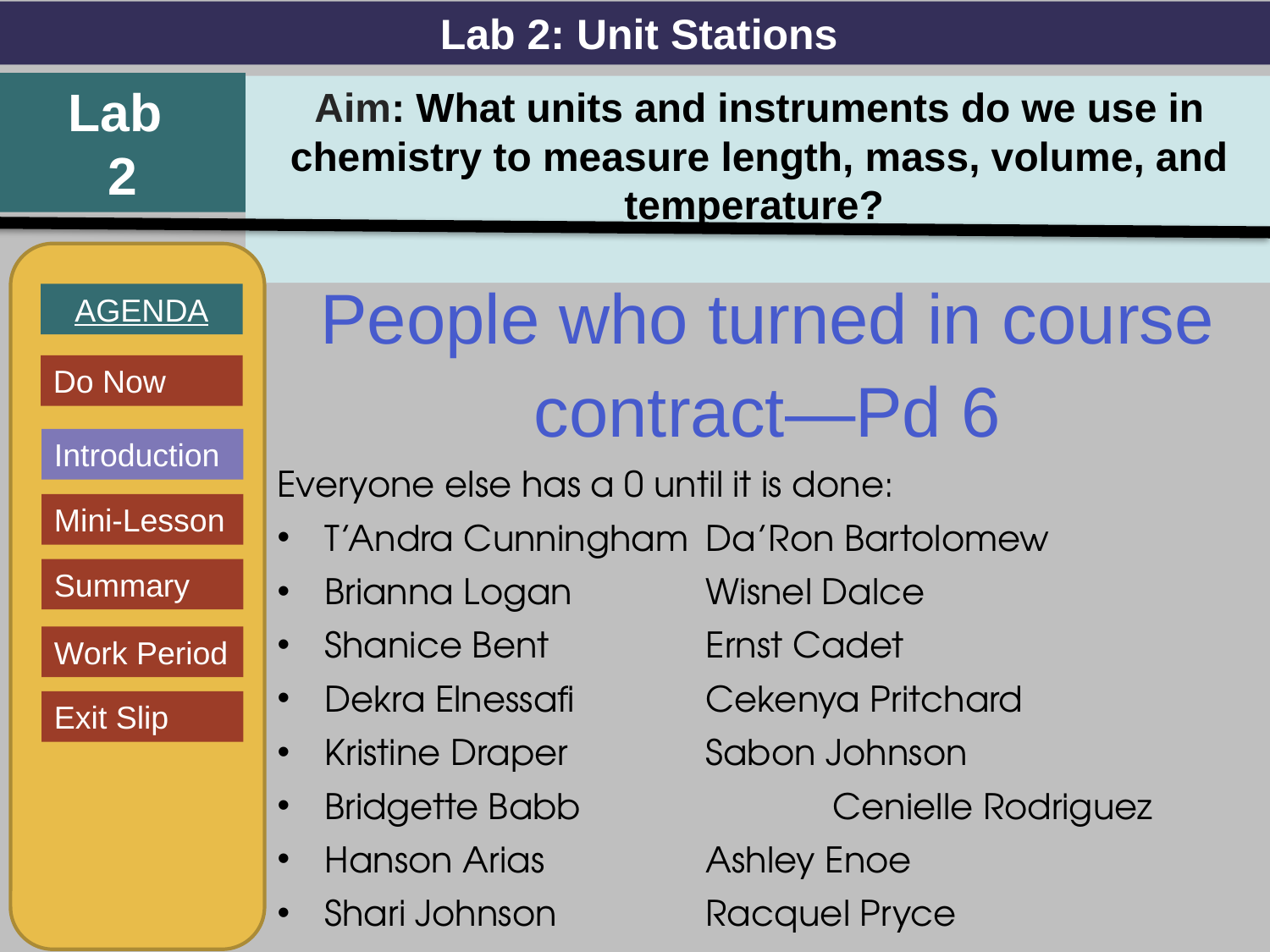

Lab 2: Unit Stations
Lab
2
Aim: What units and instruments do we use in chemistry to measure length, mass, volume, and temperature?

AGENDA
Introduction
Mini-Lesson
Summary
Work Period
Exit Slip
People who turned in course contract—Pd 6
Everyone else has a 0 until it is done:
T’Andra Cunningham	Da’Ron Bartolomew
Brianna Logan		Wisnel Dalce
Shanice Bent		Ernst Cadet
Dekra Elnessafi		Cekenya Pritchard
Kristine Draper		Sabon Johnson
Bridgette Babb		Cenielle Rodriguez
Hanson Arias		Ashley Enoe
Shari Johnson		Racquel Pryce
Do Now